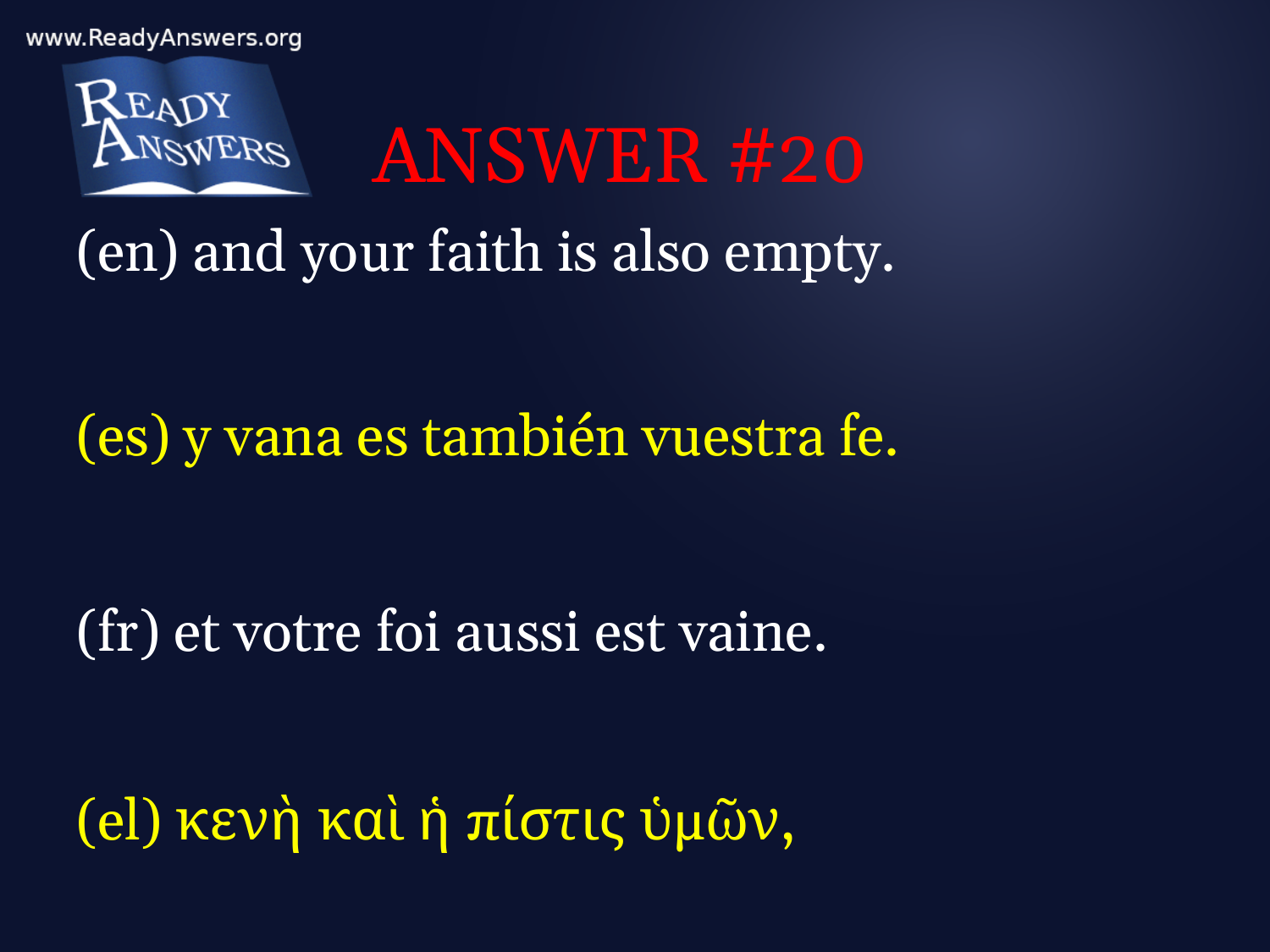

# ANSWER #20
(en) and your faith is also empty.
(es) y vana es también vuestra fe.
(fr) et votre foi aussi est vaine.
(el) κενὴ καὶ ἡ πίστις ὑμῶν,